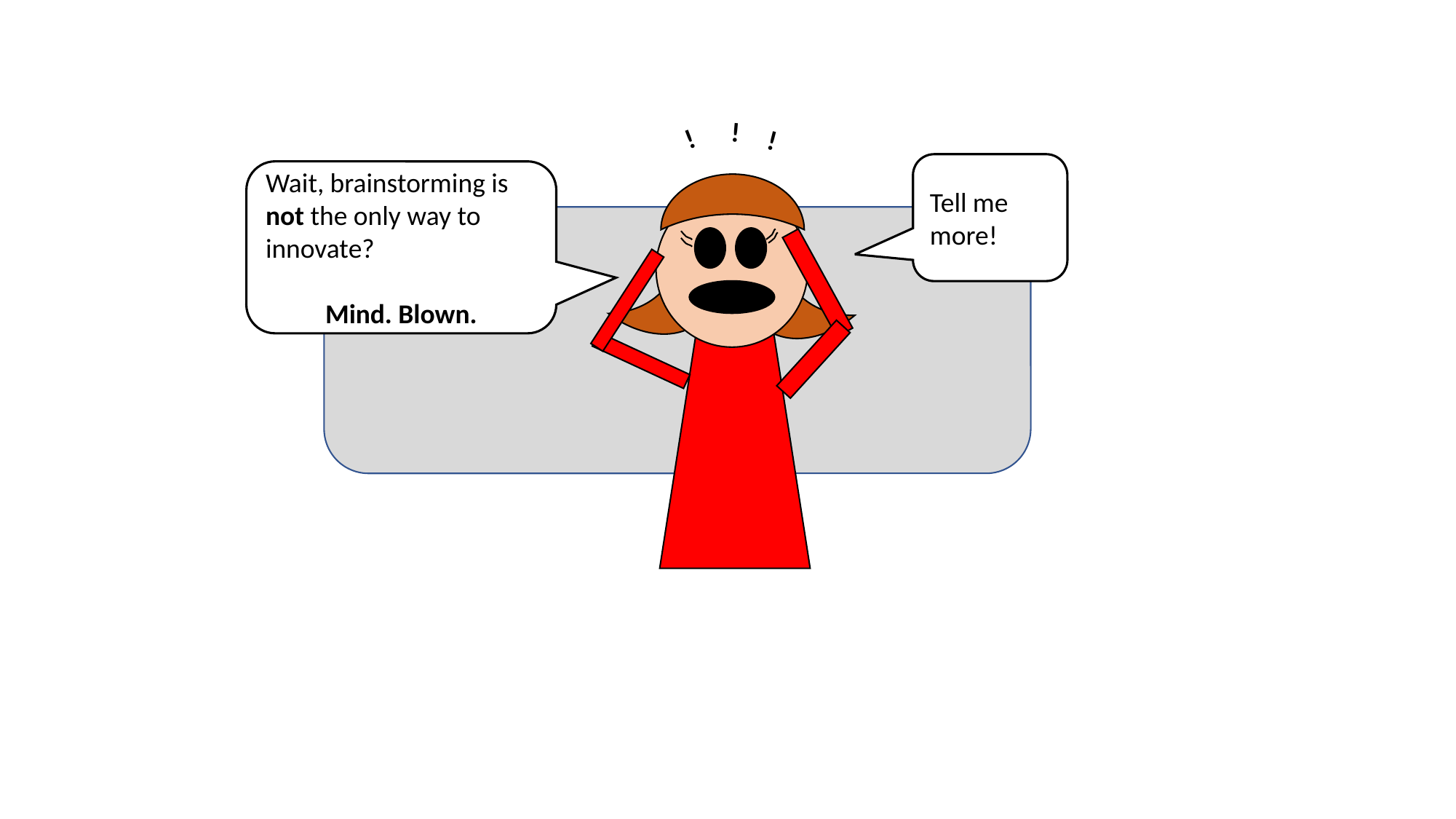

!
!
!
Tell me more!
Wait, brainstorming is not the only way to innovate?

Mind. Blown.